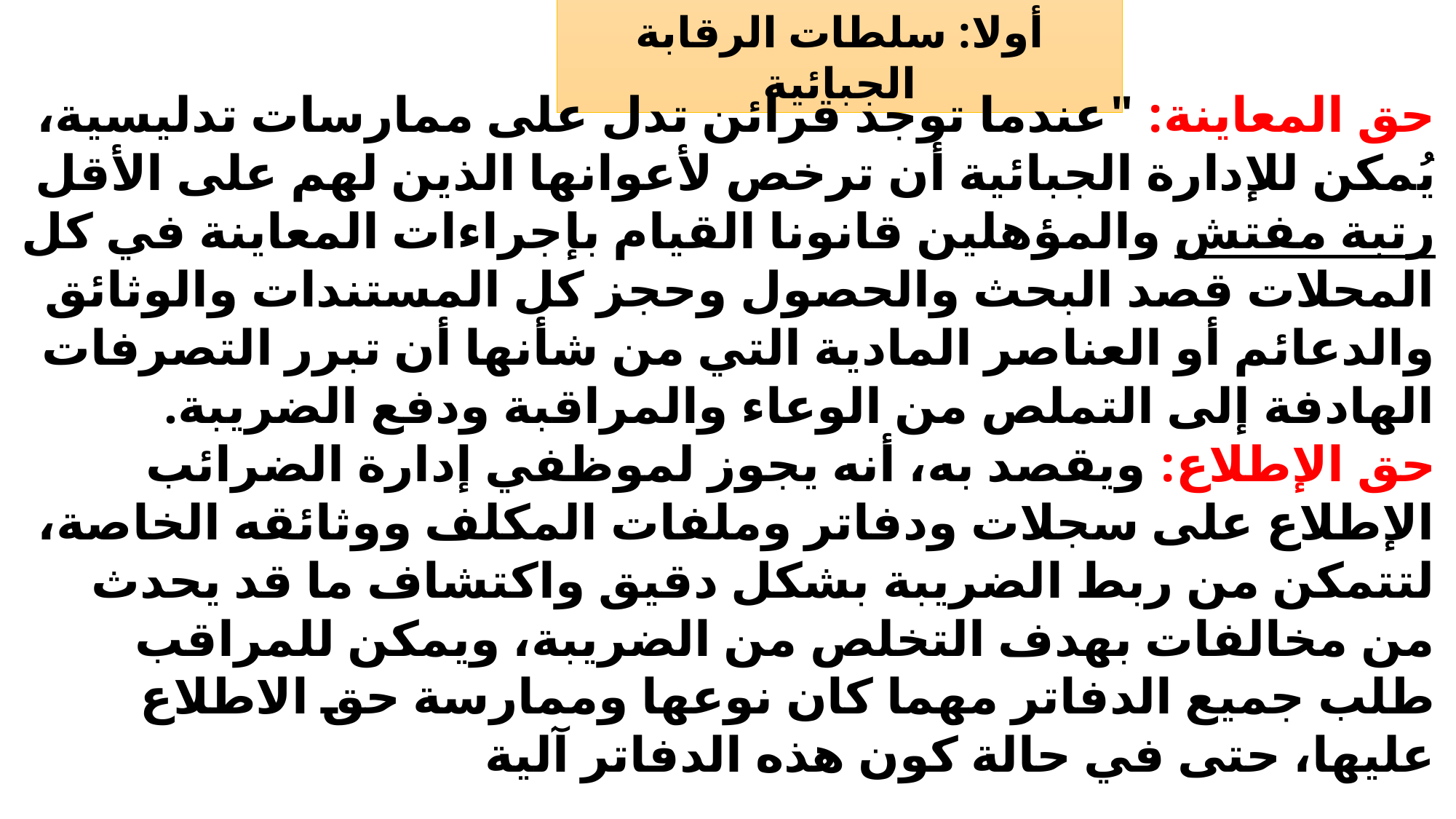

أولا: سلطات الرقابة الجبائية
حق المعاينة: "عندما توجد قرائن تدل على ممارسات تدليسية، يُمكن للإدارة الجبائية أن ترخص لأعوانها الذين لهم على الأقل رتبة مفتش والمؤهلين قانونا القيام بإجراءات المعاينة في كل المحلات قصد البحث والحصول وحجز كل المستندات والوثائق والدعائم أو العناصر المادية التي من شأنها أن تبرر التصرفات الهادفة إلى التملص من الوعاء والمراقبة ودفع الضريبة.
حق الإطلاع: ويقصد به، أنه يجوز لموظفي إدارة الضرائب الإطلاع على سجلات ودفاتر وملفات المكلف ووثائقه الخاصة، لتتمكن من ربط الضريبة بشكل دقيق واكتشاف ما قد يحدث من مخالفات بهدف التخلص من الضريبة، ويمكن للمراقب طلب جميع الدفاتر مهما كان نوعها وممارسة حق الاطلاع عليها، حتى في حالة كون هذه الدفاتر آلية